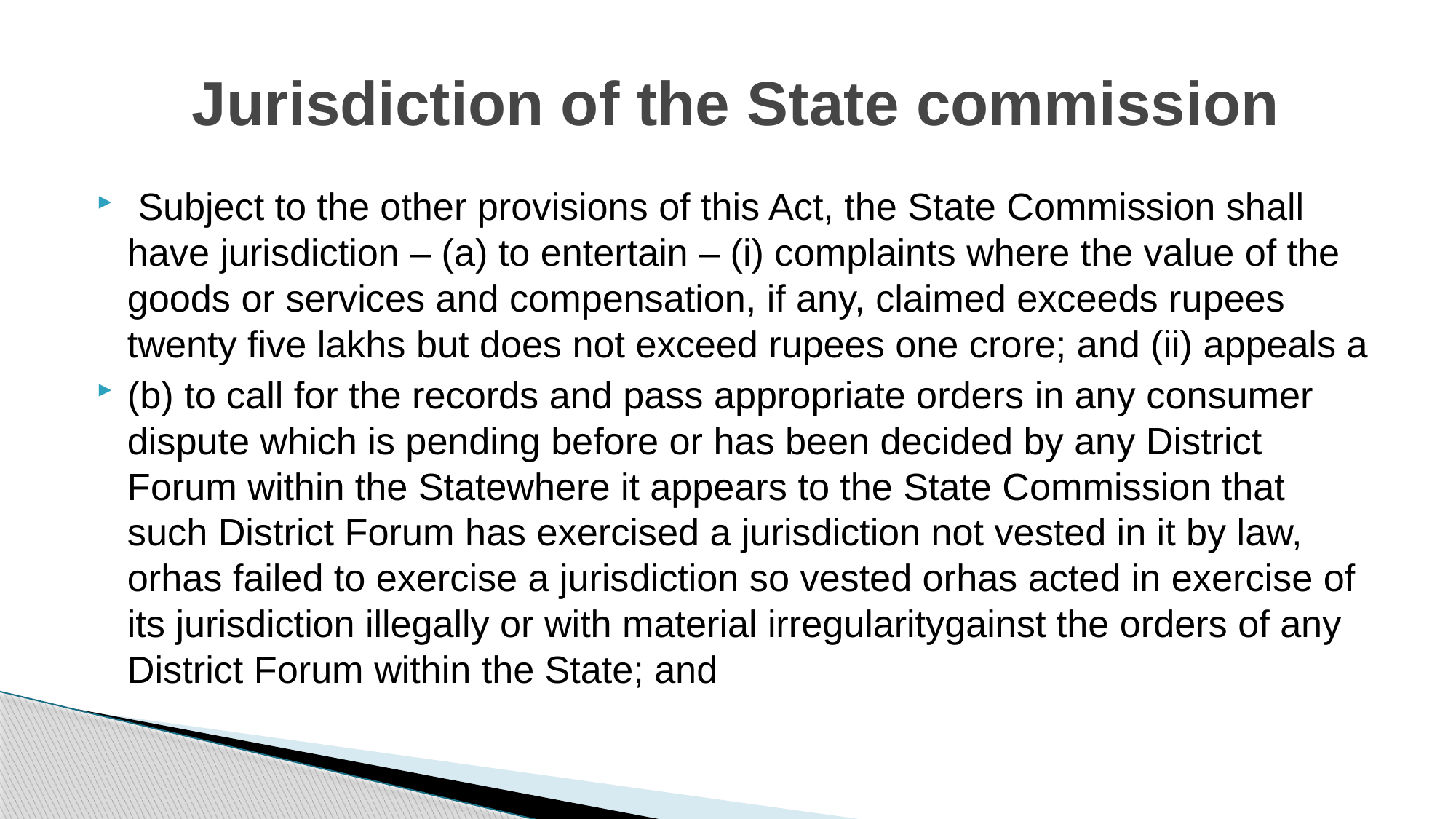

# Jurisdiction of the State commission
 Subject to the other provisions of this Act, the State Commission shall have jurisdiction – (a) to entertain – (i) complaints where the value of the goods or services and compensation, if any, claimed exceeds rupees twenty five lakhs but does not exceed rupees one crore; and (ii) appeals a
(b) to call for the records and pass appropriate orders in any consumer dispute which is pending before or has been decided by any District Forum within the Statewhere it appears to the State Commission that such District Forum has exercised a jurisdiction not vested in it by law, orhas failed to exercise a jurisdiction so vested orhas acted in exercise of its jurisdiction illegally or with material irregularitygainst the orders of any District Forum within the State; and